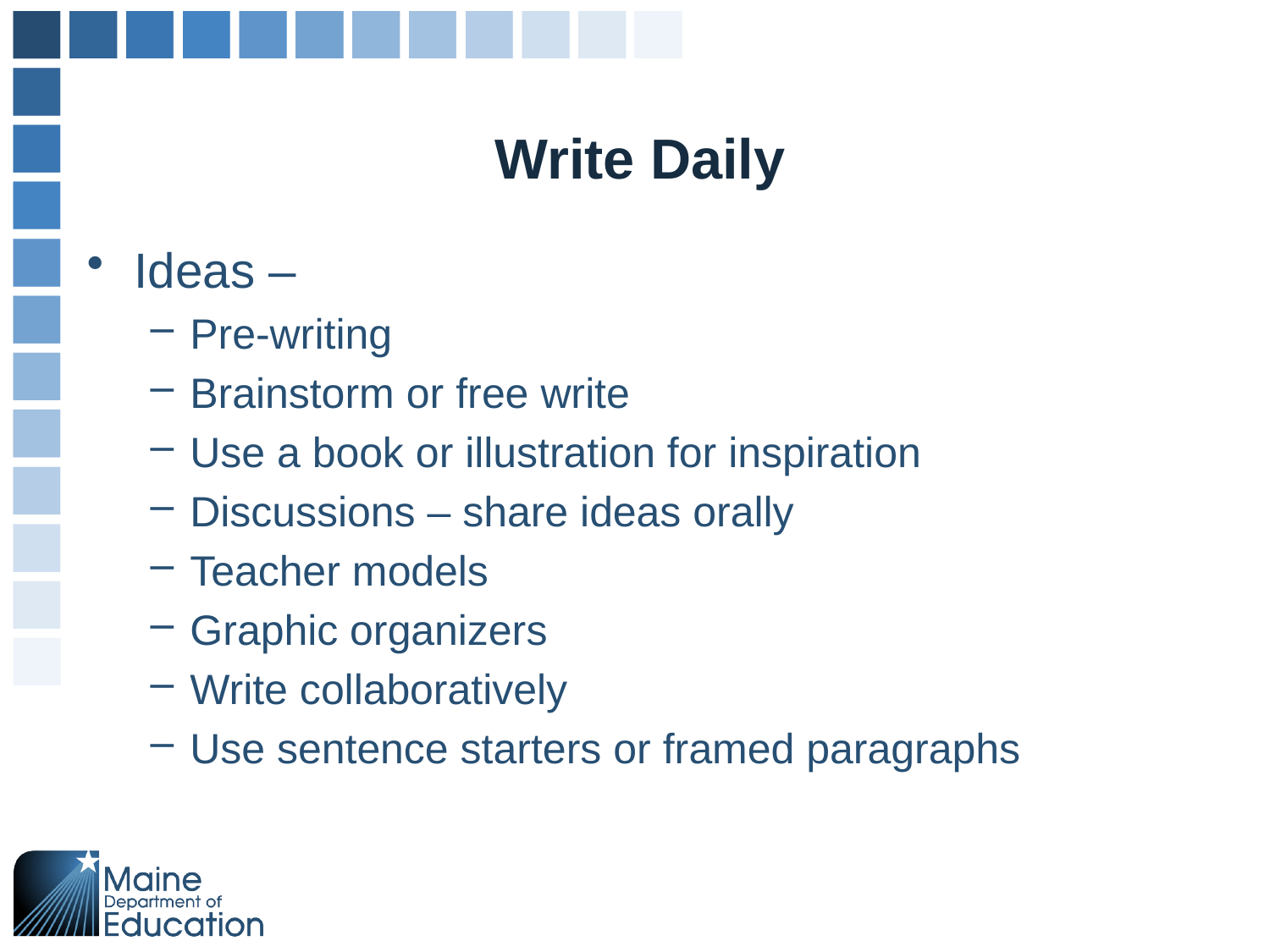

# Write Daily
Ideas –
Pre-writing
Brainstorm or free write
Use a book or illustration for inspiration
Discussions – share ideas orally
Teacher models
Graphic organizers
Write collaboratively
Use sentence starters or framed paragraphs